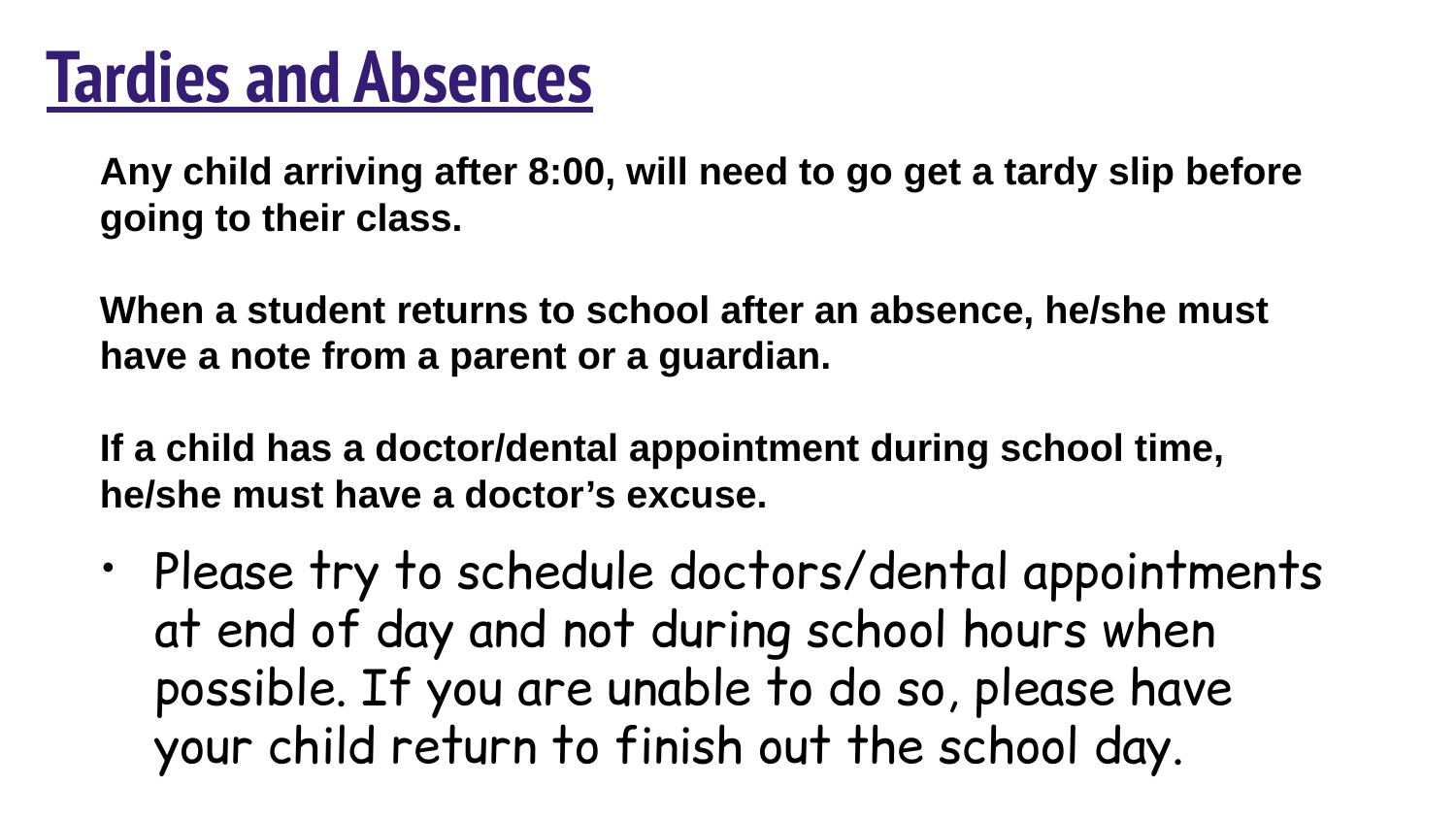

Tardies and Absences
Any child arriving after 8:00, will need to go get a tardy slip before going to their class.

When a student returns to school after an absence, he/she must have a note from a parent or a guardian.

If a child has a doctor/dental appointment during school time, he/she must have a doctor’s excuse.
Please try to schedule doctors/dental appointments at end of day and not during school hours when possible. If you are unable to do so, please have your child return to finish out the school day.